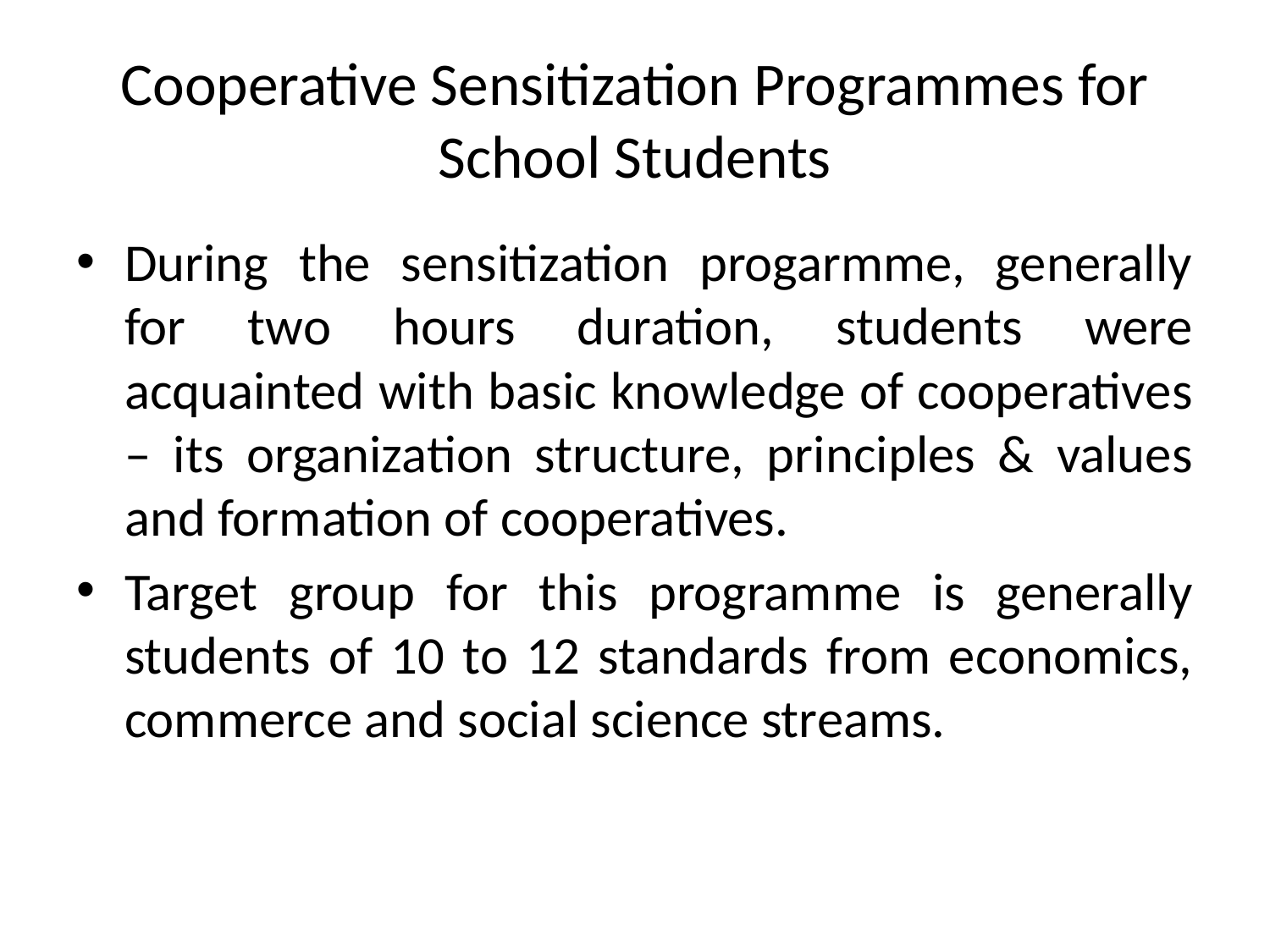

# Cooperative Sensitization Programmes for School Students
During the sensitization progarmme, generally for two hours duration, students were acquainted with basic knowledge of cooperatives – its organization structure, principles & values and formation of cooperatives.
Target group for this programme is generally students of 10 to 12 standards from economics, commerce and social science streams.